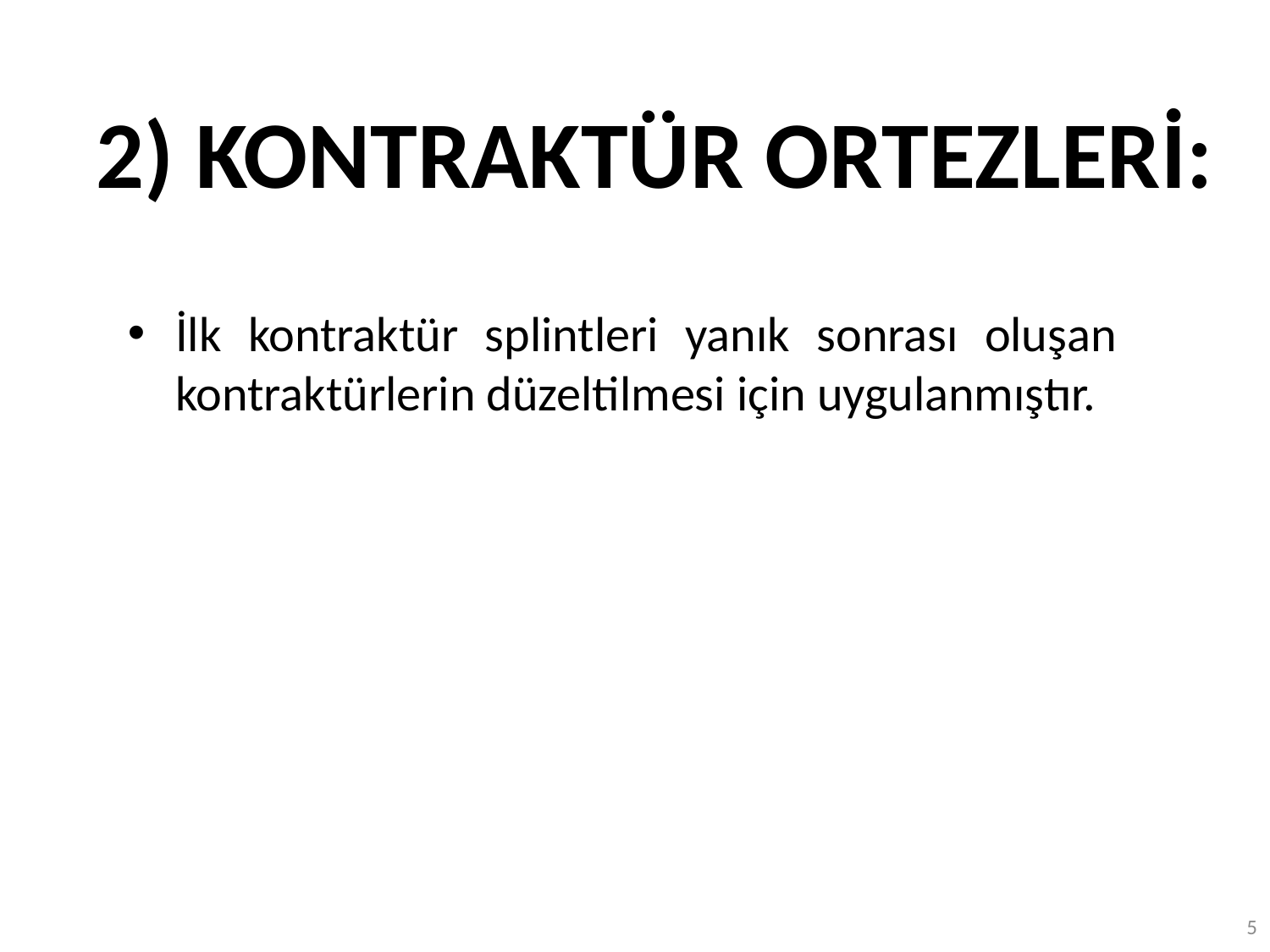

# 2) KONTRAKTÜR ORTEZLERİ:
İlk kontraktür splintleri yanık sonrası oluşan kontraktürlerin düzeltilmesi için uygulanmıştır.
5